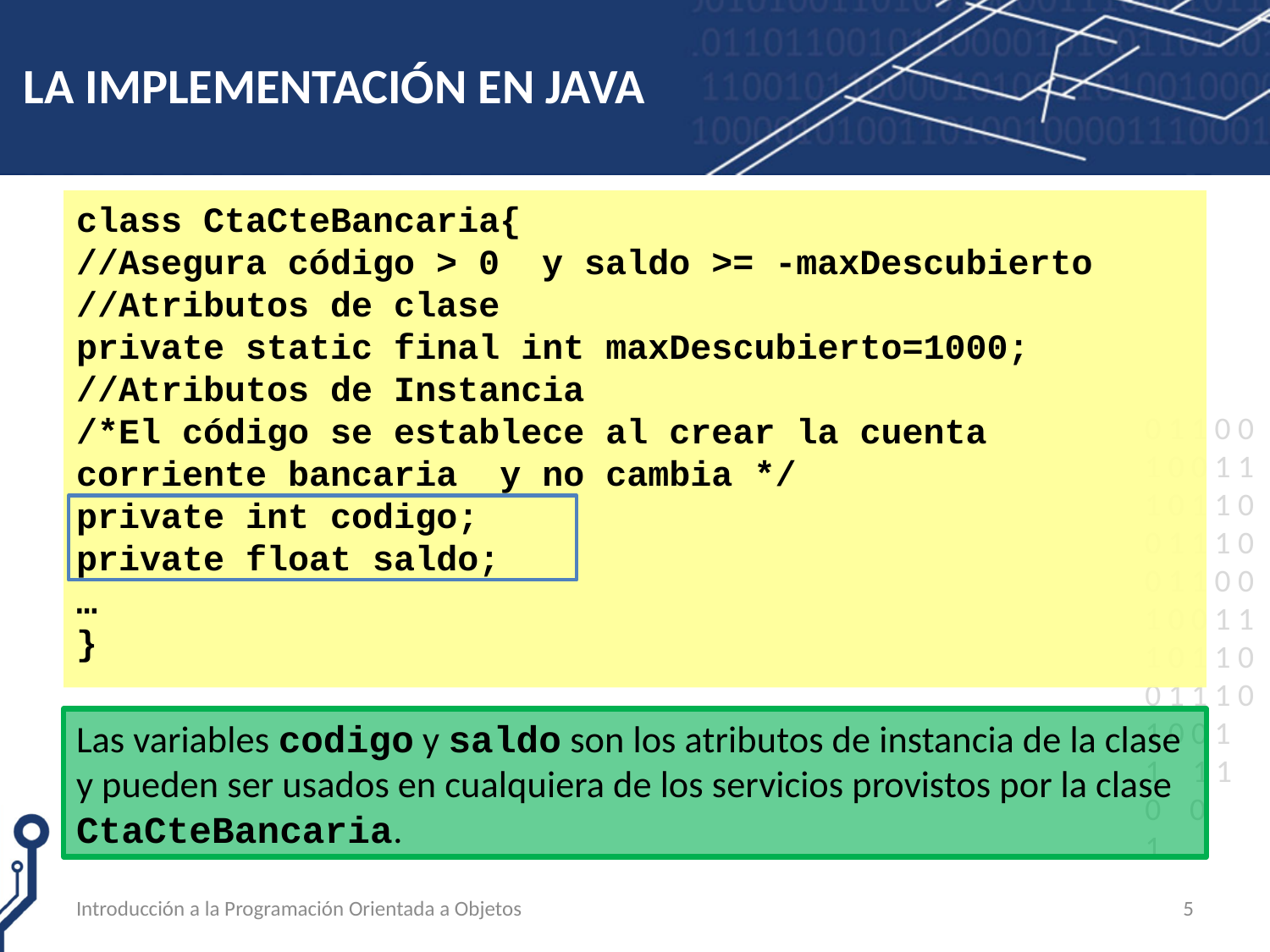

# LA IMPLEMENTACIÓN EN JAVA
class CtaCteBancaria{
//Asegura código > 0  y saldo >= -maxDescubierto
//Atributos de clase
private static final int maxDescubierto=1000;
//Atributos de Instancia
/*El código se establece al crear la cuenta corriente bancaria  y no cambia */
private int codigo;
private float saldo;
…
}

Las variables codigo y saldo son los atributos de instancia de la clase y pueden ser usados en cualquiera de los servicios provistos por la clase CtaCteBancaria.
Introducción a la Programación Orientada a Objetos
5